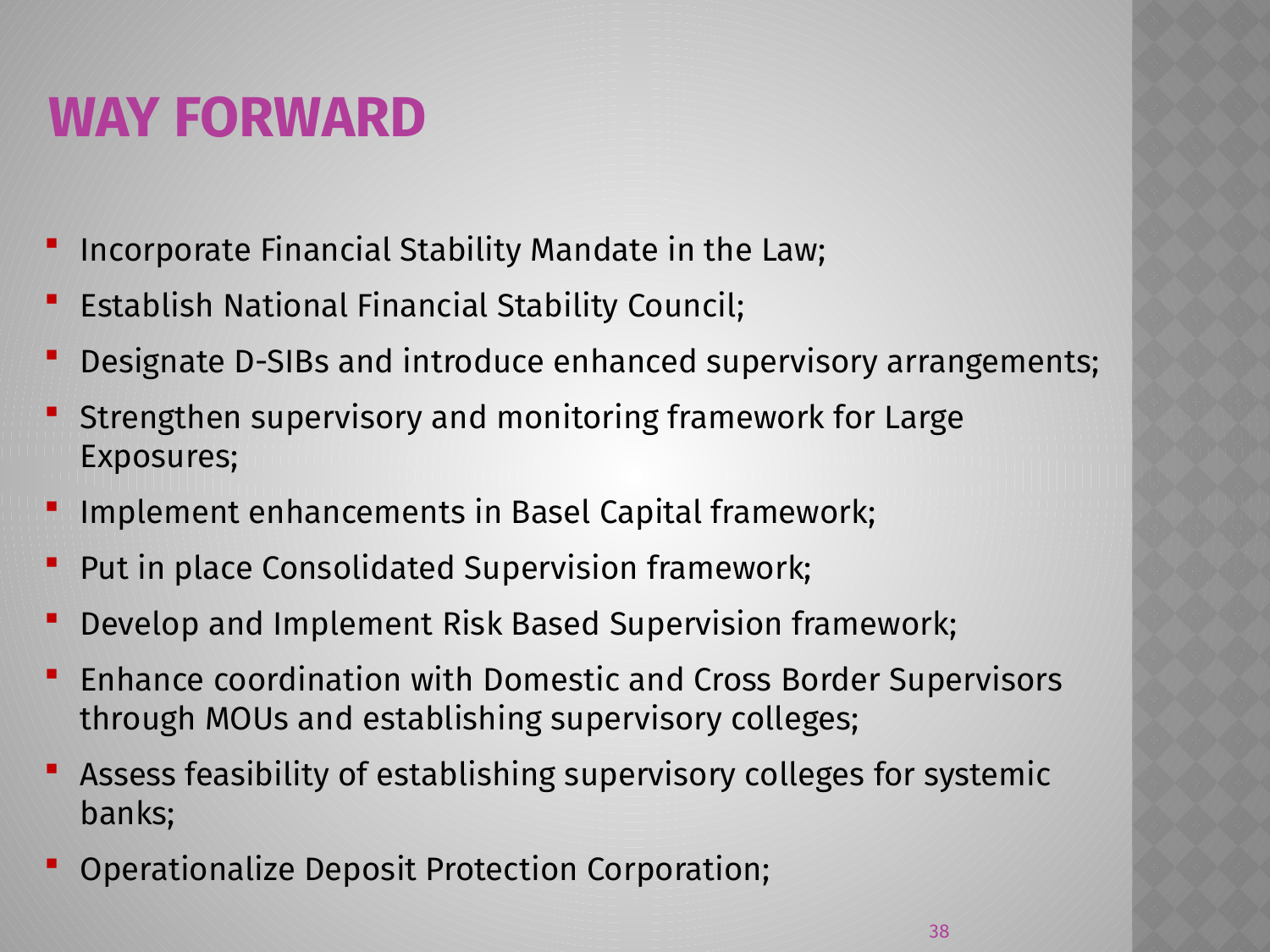

Way forward
Incorporate Financial Stability Mandate in the Law;
Establish National Financial Stability Council;
Designate D-SIBs and introduce enhanced supervisory arrangements;
Strengthen supervisory and monitoring framework for Large Exposures;
Implement enhancements in Basel Capital framework;
Put in place Consolidated Supervision framework;
Develop and Implement Risk Based Supervision framework;
Enhance coordination with Domestic and Cross Border Supervisors through MOUs and establishing supervisory colleges;
Assess feasibility of establishing supervisory colleges for systemic banks;
Operationalize Deposit Protection Corporation;
38